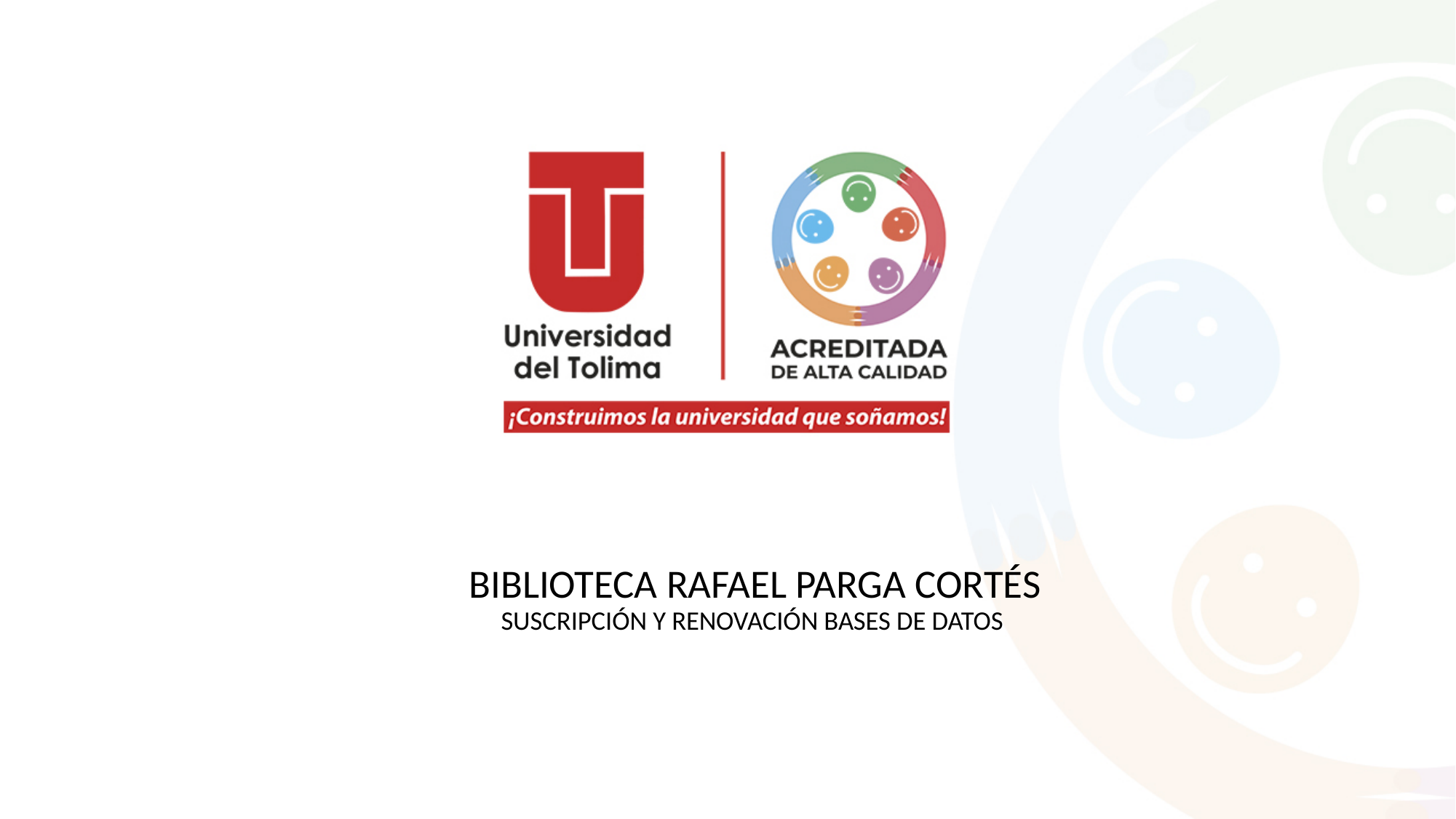

# BIBLIOTECA RAFAEL PARGA CORTÉS SUSCRIPCIÓN Y RENOVACIÓN BASES DE DATOS